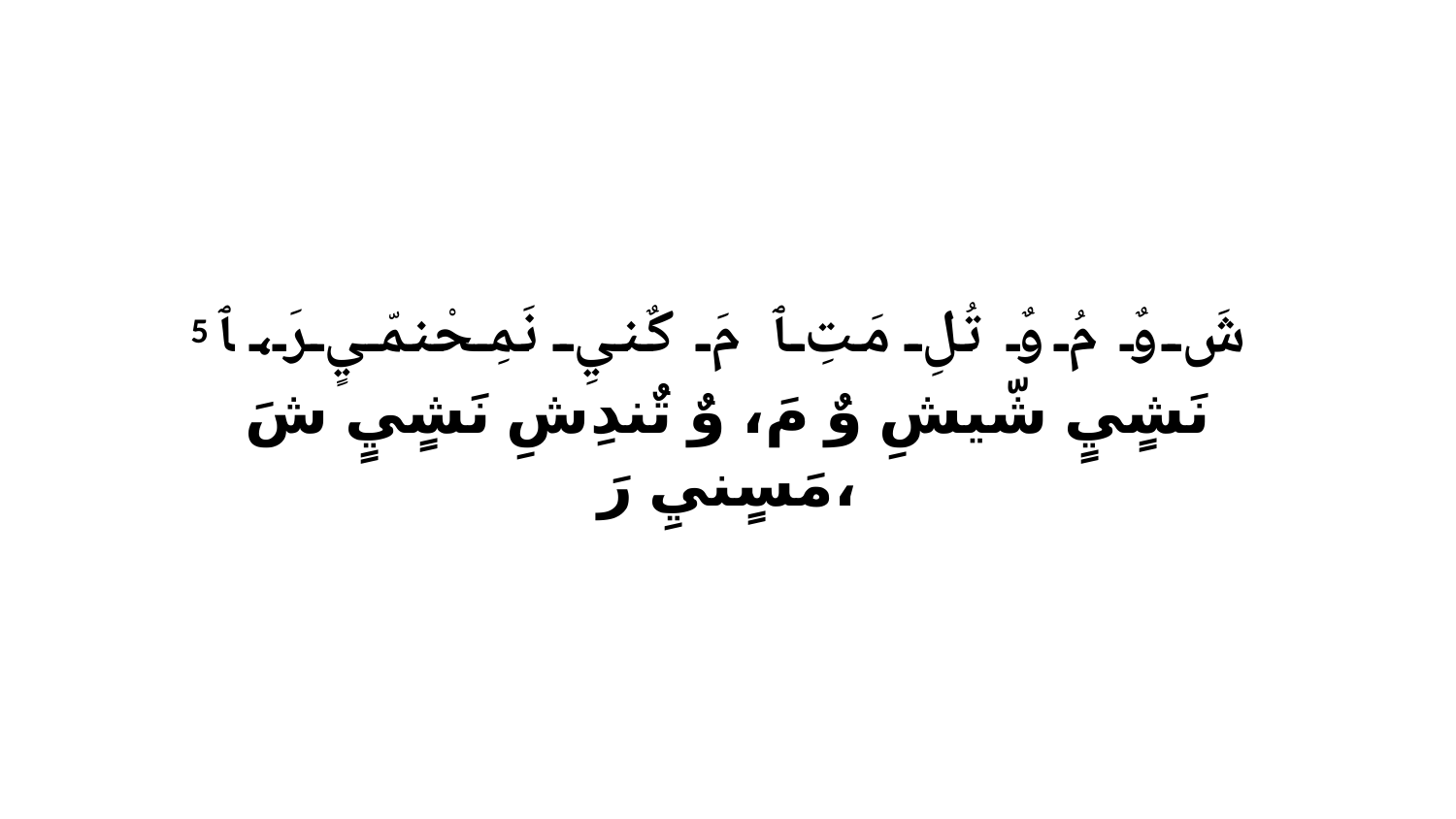

5 شَ وٌ مُ وٌ تُلِ مَتِ ﭑ مَ كٌنيِ نَمِحْنمّيٍ رَ، ﭑ نَشٍيٍ شّيشِ وٌ مَ، وٌ تٌندِشِ نَشٍيٍ شَ مَسٍنيِ رَ،